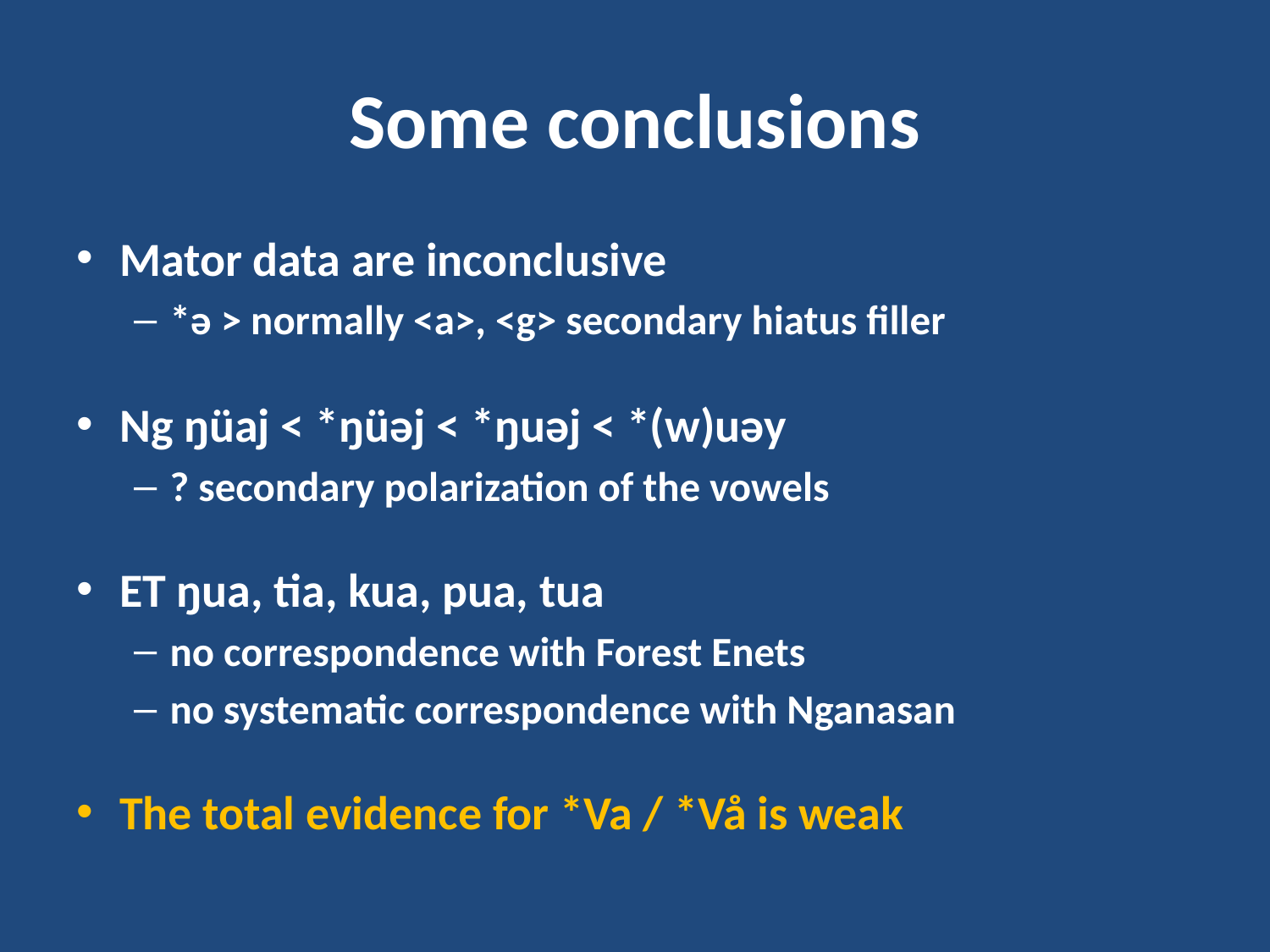

# Some conclusions
Mator data are inconclusive
*ə > normally <a>, <g> secondary hiatus filler

Ng ŋüaj < *ŋüəj < *ŋuəj < *(w)uəy
? secondary polarization of the vowels

ET ŋua, tia, kua, pua, tua
no correspondence with Forest Enets
no systematic correspondence with Nganasan

The total evidence for *Va / *Vå is weak